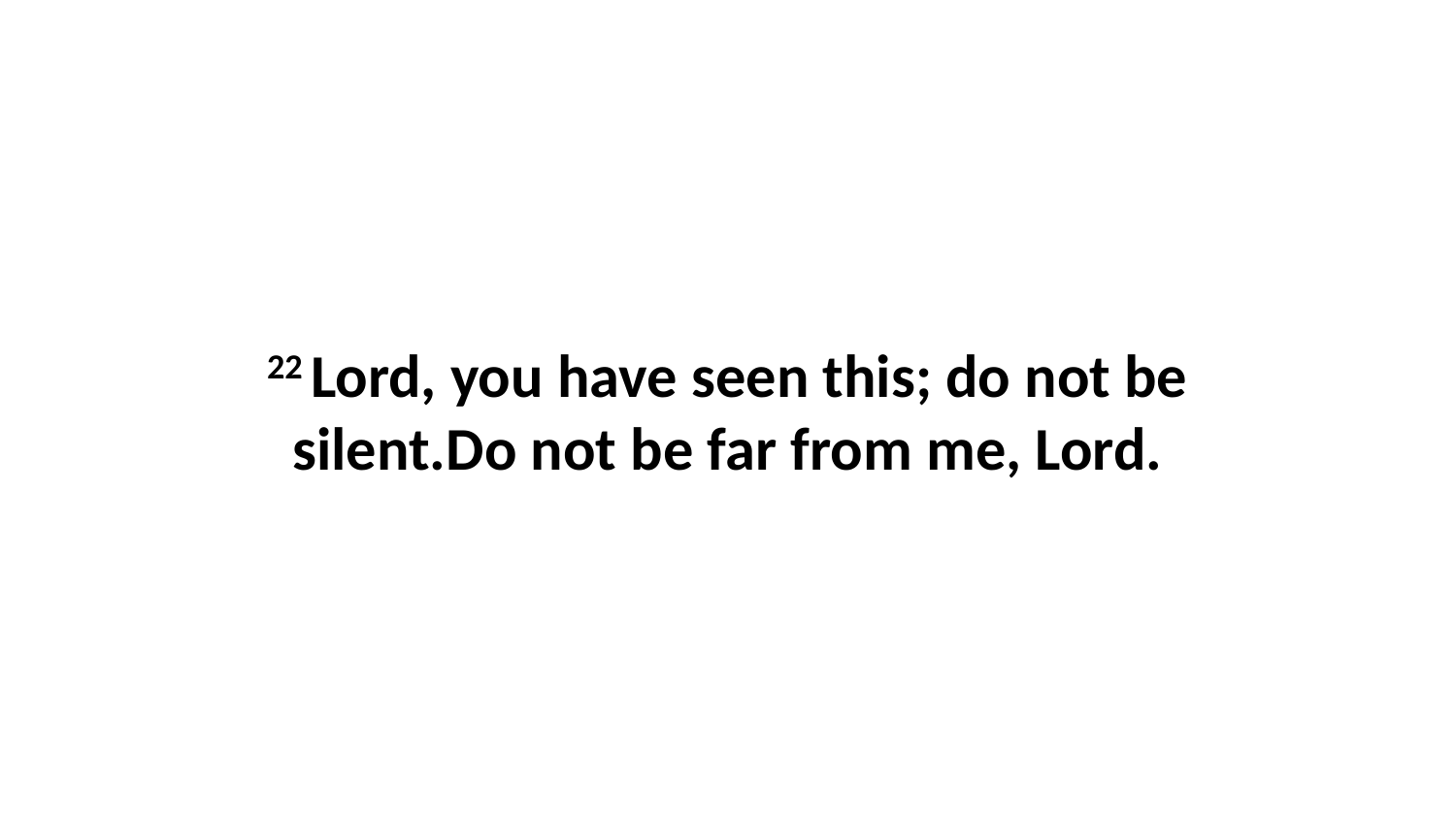

22 Lord, you have seen this; do not be silent.Do not be far from me, Lord.